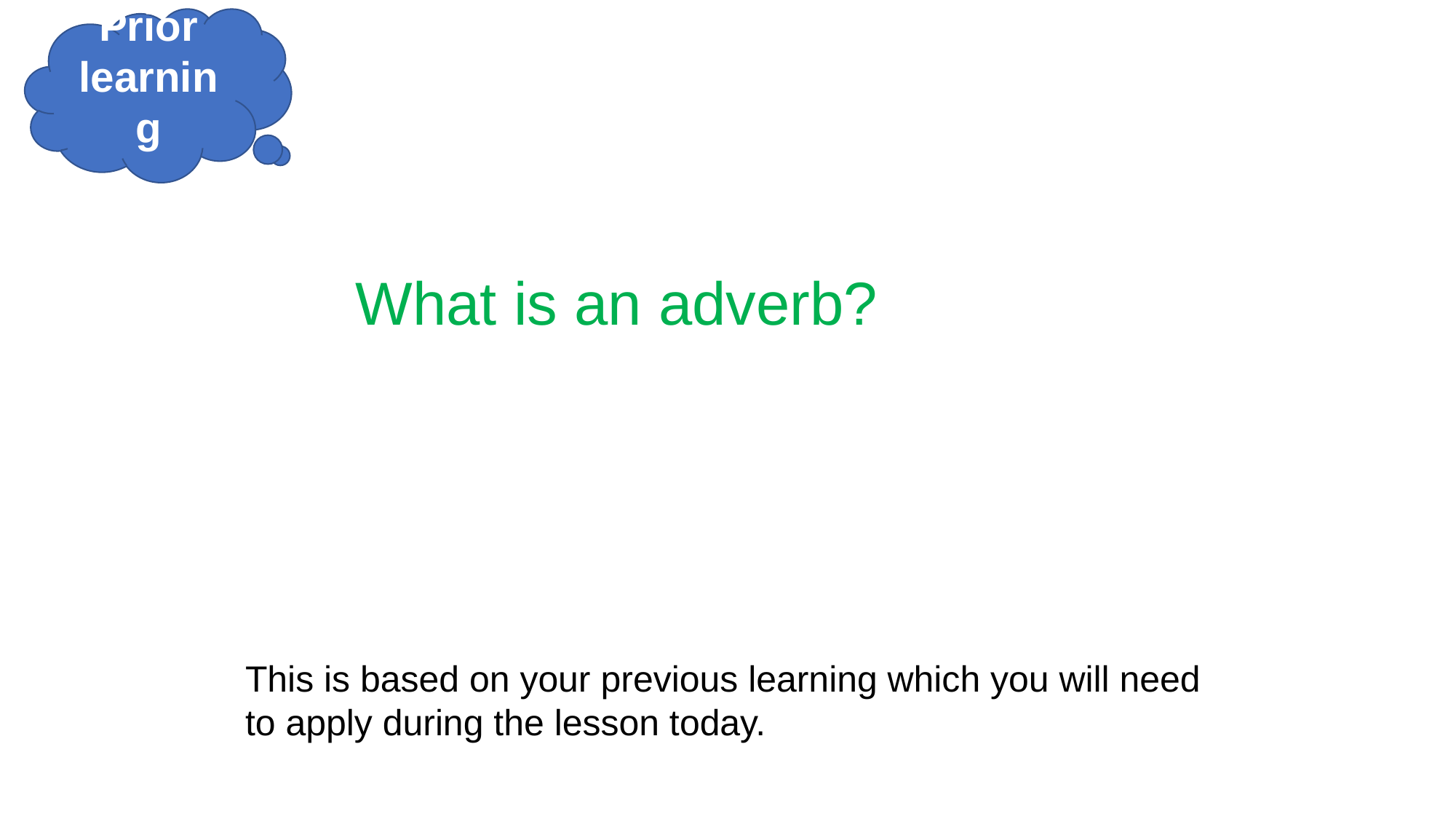

Prior learning

What is an adverb?
This is based on your previous learning which you will need to apply during the lesson today.